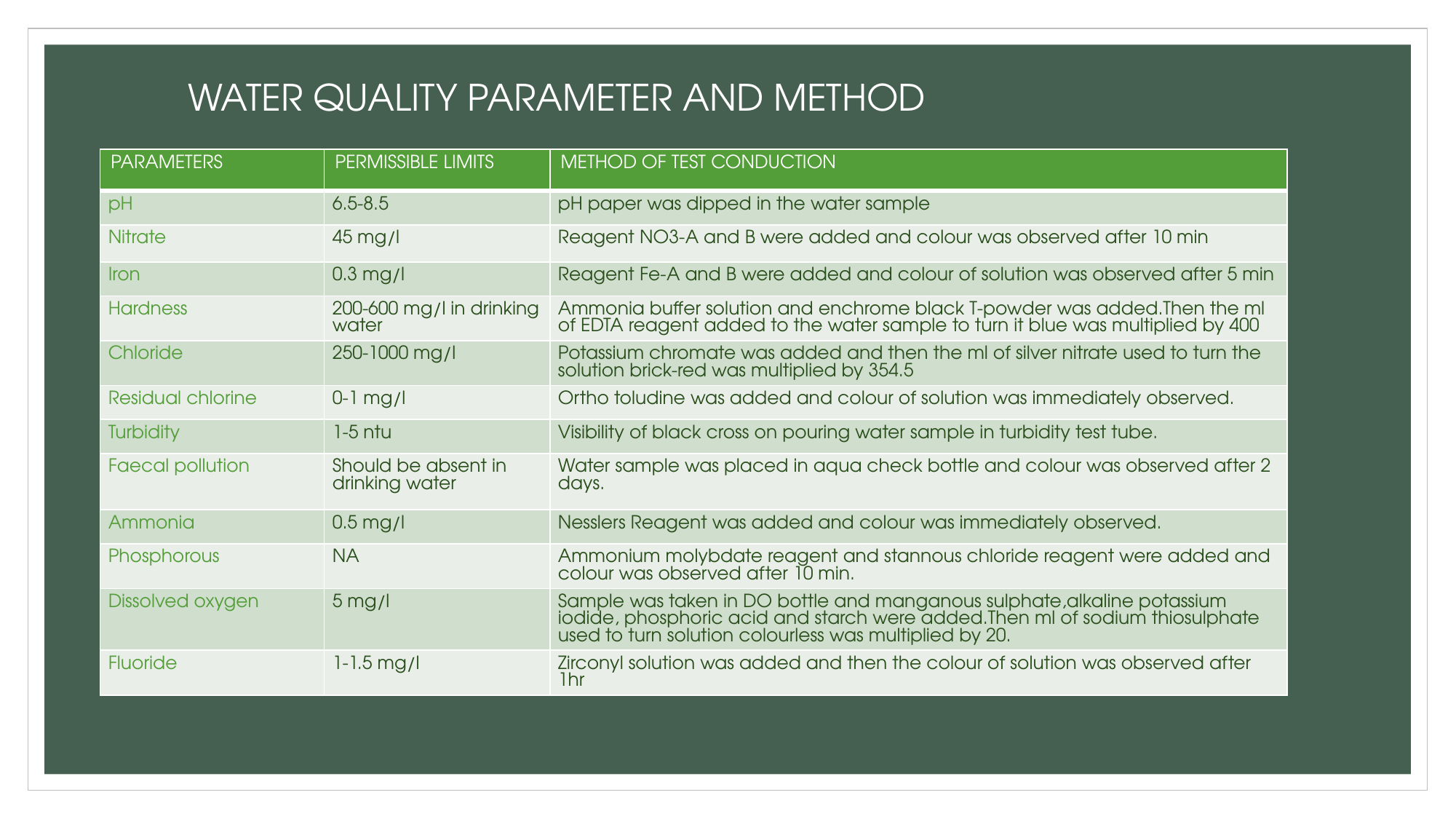

# WATER QUALITY PARAMETER AND METHOD
| PARAMETERS | PERMISSIBLE LIMITS | METHOD OF TEST CONDUCTION |
| --- | --- | --- |
| pH | 6.5-8.5 | pH paper was dipped in the water sample |
| Nitrate | 45 mg/l | Reagent NO3-A and B were added and colour was observed after 10 min |
| Iron | 0.3 mg/l | Reagent Fe-A and B were added and colour of solution was observed after 5 min |
| Hardness | 200-600 mg/l in drinking water | Ammonia buffer solution and enchrome black T-powder was added.Then the ml of EDTA reagent added to the water sample to turn it blue was multiplied by 400 |
| Chloride | 250-1000 mg/l | Potassium chromate was added and then the ml of silver nitrate used to turn the solution brick-red was multiplied by 354.5 |
| Residual chlorine | 0-1 mg/l | Ortho toludine was added and colour of solution was immediately observed. |
| Turbidity | 1-5 ntu | Visibility of black cross on pouring water sample in turbidity test tube. |
| Faecal pollution | Should be absent in drinking water | Water sample was placed in aqua check bottle and colour was observed after 2 days. |
| Ammonia | 0.5 mg/l | Nesslers Reagent was added and colour was immediately observed. |
| Phosphorous | NA | Ammonium molybdate reagent and stannous chloride reagent were added and colour was observed after 10 min. |
| Dissolved oxygen | 5 mg/l | Sample was taken in DO bottle and manganous sulphate,alkaline potassium iodide, phosphoric acid and starch were added.Then ml of sodium thiosulphate used to turn solution colourless was multiplied by 20. |
| Fluoride | 1-1.5 mg/l | Zirconyl solution was added and then the colour of solution was observed after 1hr |